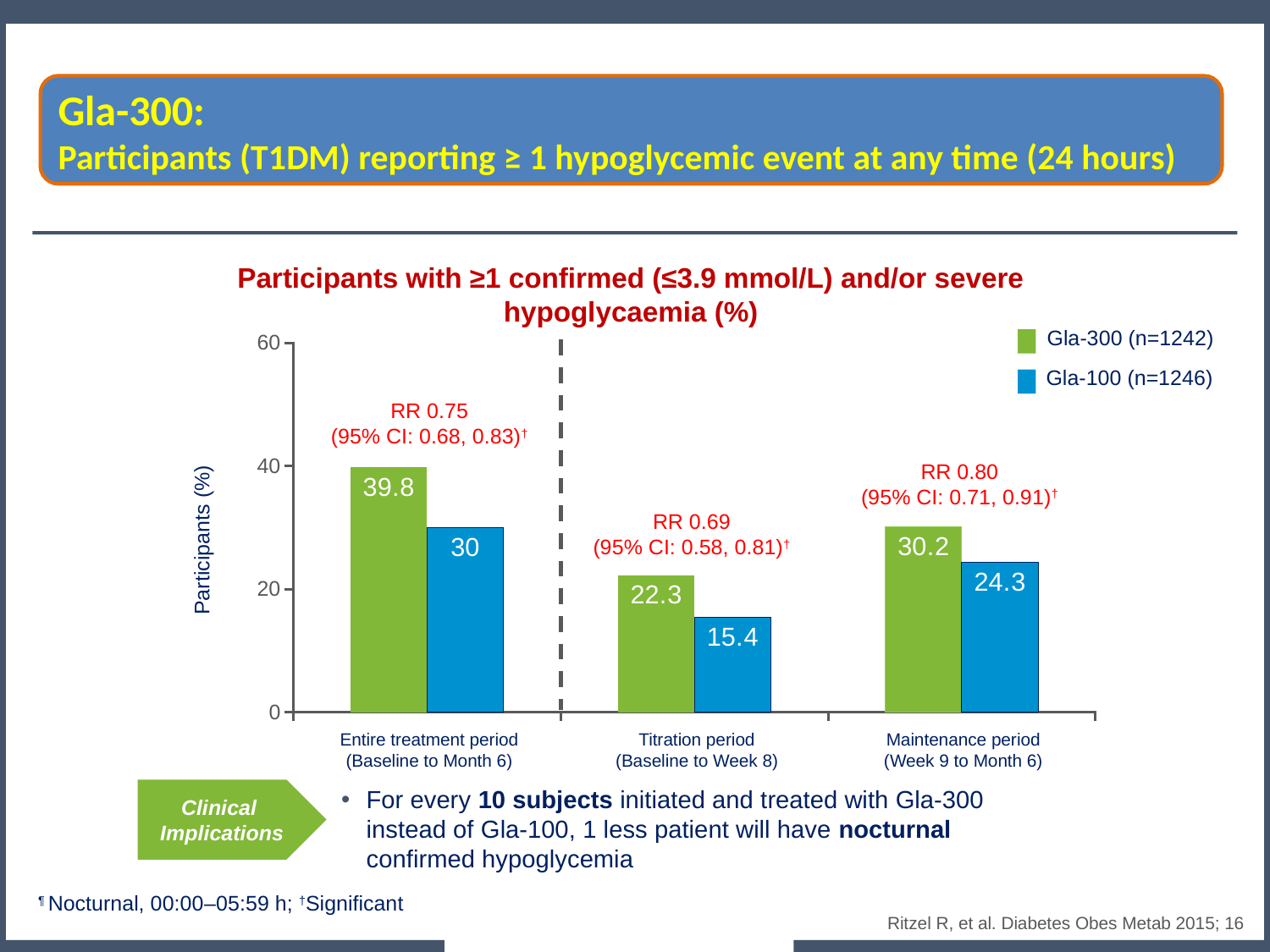

Gla-300:
Participants (T1DM) reporting ≥ 1 hypoglycemic event at any time (24 hours)
Participants with ≥1 confirmed (≤3.9 mmol/L) and/or severe hypoglycaemia (%)

### Chart

| Category | U100 | U300 |
|---|---|---|
| Baseline to month 6 | 39.800000000000004 | 30.0 |
| Baseline to week 8 | 22.3 | 15.4 |
| Week 9 to month 6 | 30.2 | 24.3 |
Gla-300 (n=1242)

Gla-100 (n=1246)

RR 0.75
(95% CI: 0.68, 0.83)†
RR 0.80
(95% CI: 0.71, 0.91)†
RR 0.69
(95% CI: 0.58, 0.81)†
Participants (%)
Entire treatment period
(Baseline to Month 6)
Titration period
(Baseline to Week 8)
Maintenance period
(Week 9 to Month 6)
For every 10 subjects initiated and treated with Gla-300 instead of Gla-100, 1 less patient will have nocturnal confirmed hypoglycemia
Clinical
Implications
 ¶ Nocturnal, 00:00–05:59 h; †Significant
Ritzel R, et al. Diabetes Obes Metab 2015; 16